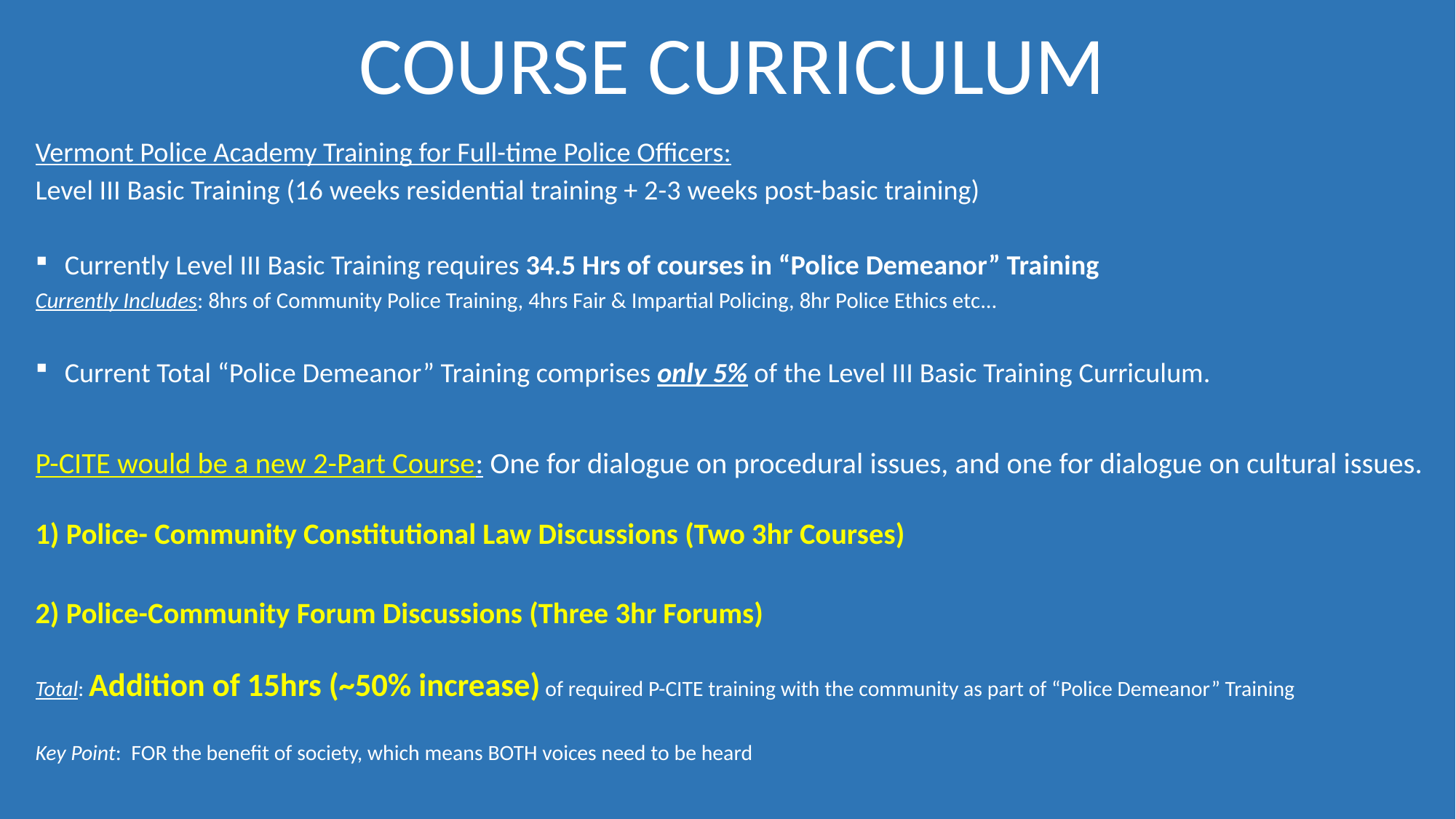

# Course Curriculum
Vermont Police Academy Training for Full-time Police Officers:
Level III Basic Training (16 weeks residential training + 2-3 weeks post-basic training)

Currently Level III Basic Training requires 34.5 Hrs of courses in “Police Demeanor” Training
Currently Includes: 8hrs of Community Police Training, 4hrs Fair & Impartial Policing, 8hr Police Ethics etc...

Current Total “Police Demeanor” Training comprises only 5% of the Level III Basic Training Curriculum.

P-CITE would be a new 2-Part Course: One for dialogue on procedural issues, and one for dialogue on cultural issues.

1) Police- Community Constitutional Law Discussions (Two 3hr Courses)

2) Police-Community Forum Discussions (Three 3hr Forums)

Total: Addition of 15hrs (~50% increase) of required P-CITE training with the community as part of “Police Demeanor” Training

Key Point:  FOR the benefit of society, which means BOTH voices need to be heard